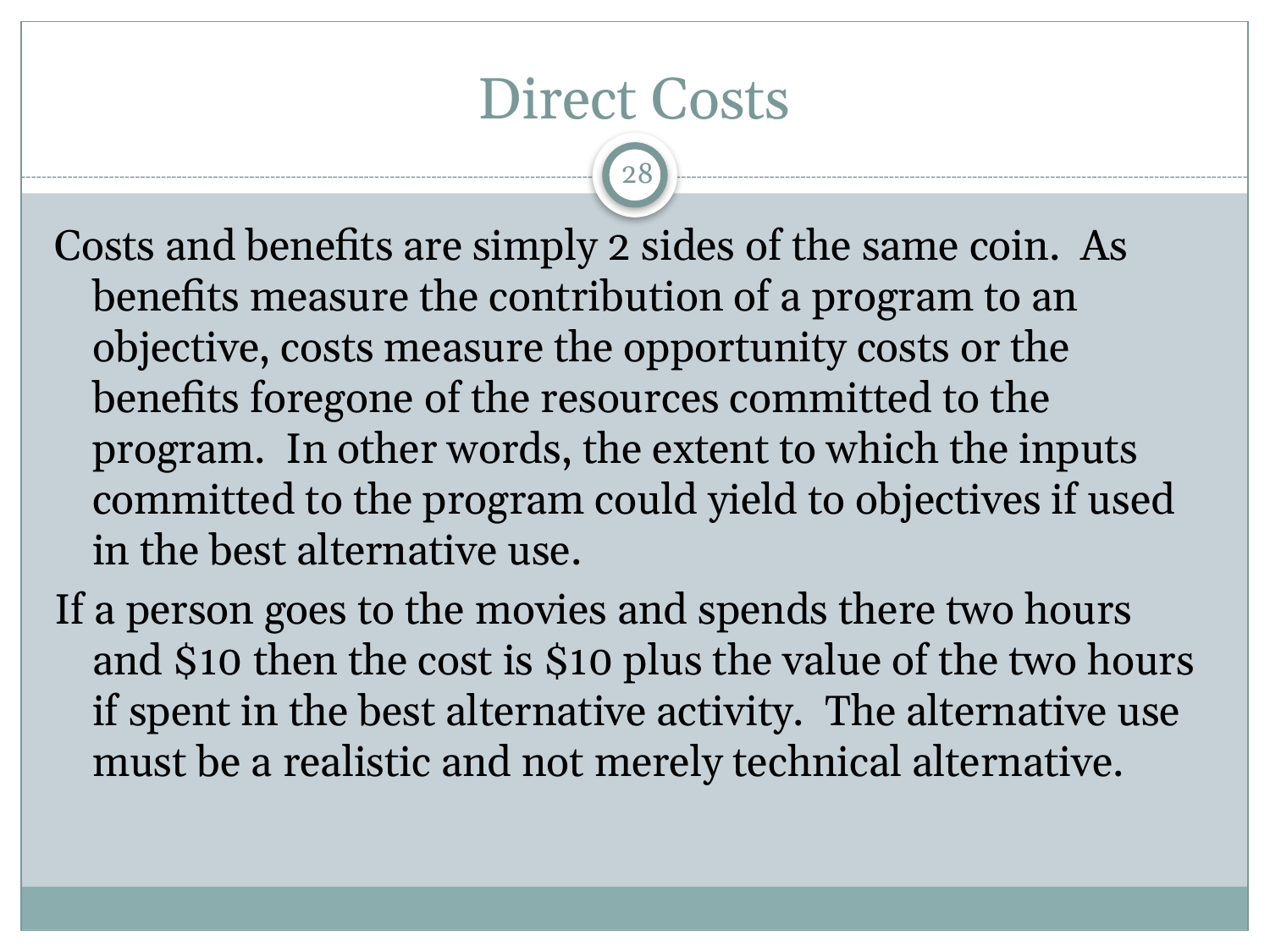

# Direct Costs
28
Costs and benefits are simply 2 sides of the same coin.  As benefits measure the contribution of a program to an objective, costs measure the opportunity costs or the benefits foregone of the resources committed to the program.  In other words, the extent to which the inputs committed to the program could yield to objectives if used in the best alternative use.
If a person goes to the movies and spends there two hours and $10 then the cost is $10 plus the value of the two hours if spent in the best alternative activity.  The alternative use must be a realistic and not merely technical alternative.